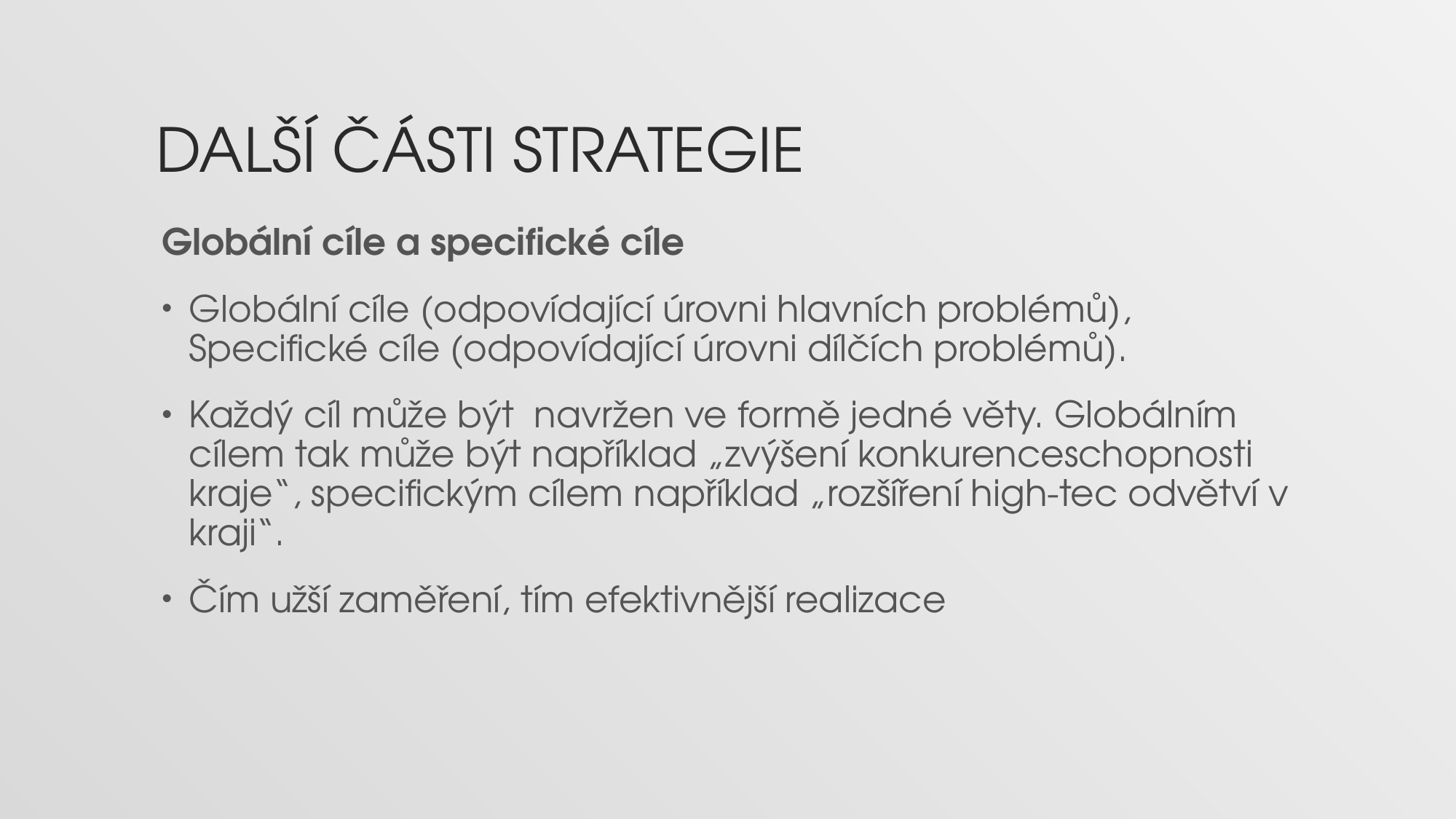

# Další části strategie
Globální cíle a specifické cíle
Globální cíle (odpovídající úrovni hlavních problémů),  Specifické cíle (odpovídající úrovni dílčích problémů).
Každý cíl může být  navržen ve formě jedné věty. Globálním cílem tak může být například „zvýšení konkurenceschopnosti kraje“, specifickým cílem například „rozšíření high-tec odvětví v kraji“.
Čím užší zaměření, tím efektivnější realizace